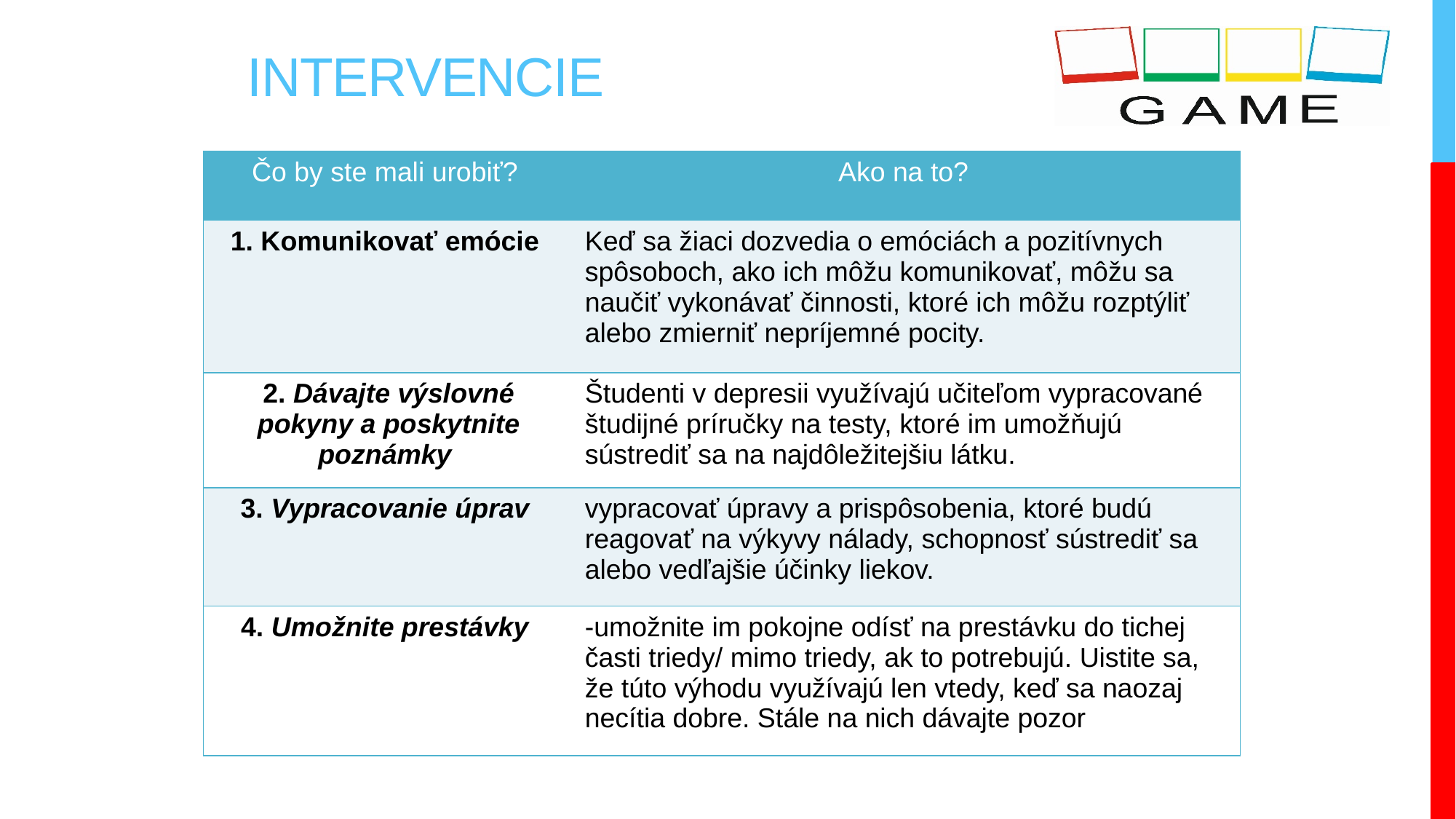

# Intervencie
| Čo by ste mali urobiť? | Ako na to? |
| --- | --- |
| 1. Komunikovať emócie | Keď sa žiaci dozvedia o emóciách a pozitívnych spôsoboch, ako ich môžu komunikovať, môžu sa naučiť vykonávať činnosti, ktoré ich môžu rozptýliť alebo zmierniť nepríjemné pocity. |
| 2. Dávajte výslovné pokyny a poskytnite poznámky | Študenti v depresii využívajú učiteľom vypracované študijné príručky na testy, ktoré im umožňujú sústrediť sa na najdôležitejšiu látku. |
| 3. Vypracovanie úprav | vypracovať úpravy a prispôsobenia, ktoré budú reagovať na výkyvy nálady, schopnosť sústrediť sa alebo vedľajšie účinky liekov. |
| 4. Umožnite prestávky | -umožnite im pokojne odísť na prestávku do tichej časti triedy/ mimo triedy, ak to potrebujú. Uistite sa, že túto výhodu využívajú len vtedy, keď sa naozaj necítia dobre. Stále na nich dávajte pozor |